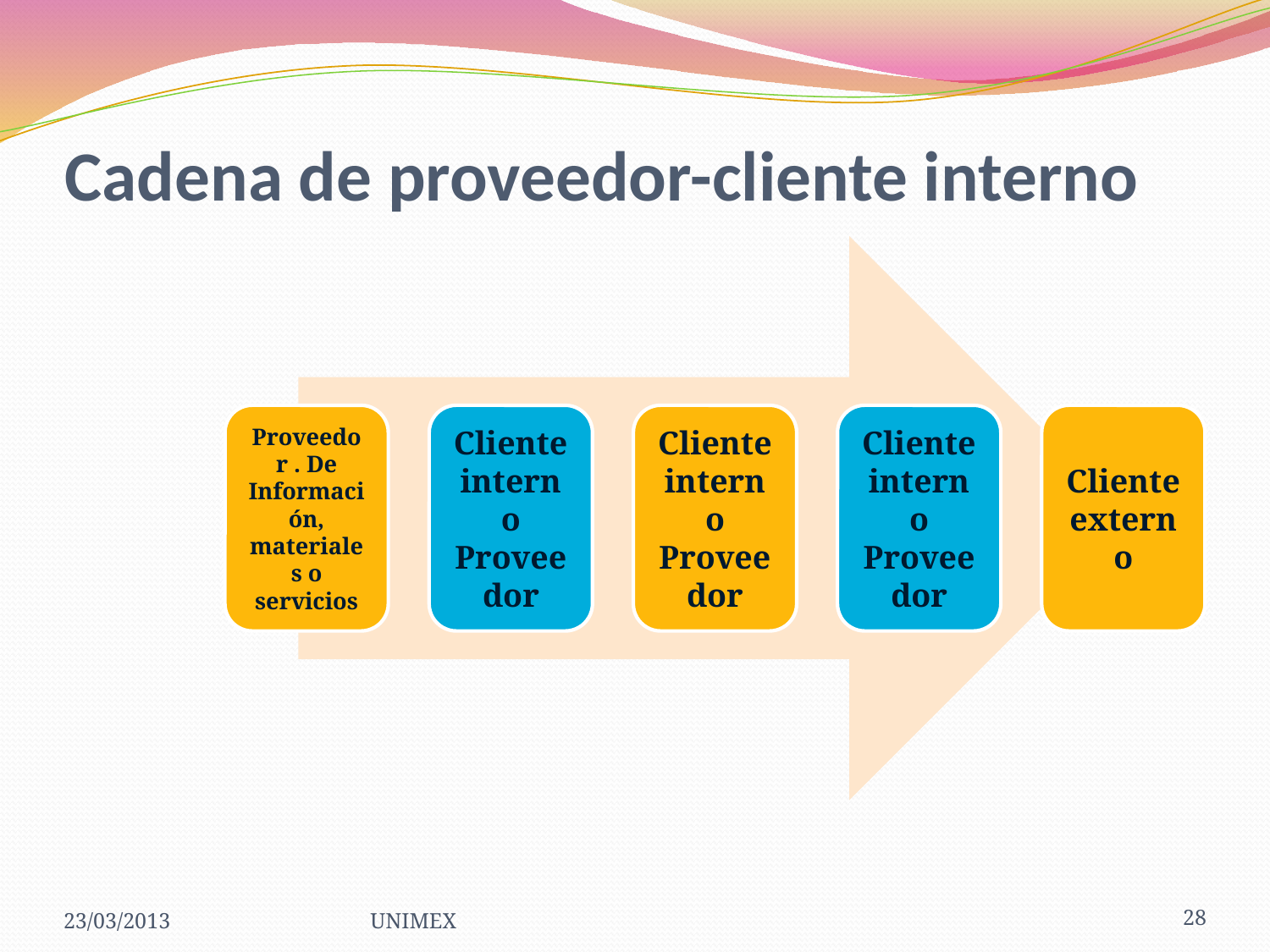

# Cadena de proveedor-cliente interno
Proveedor . De Información, materiales o servicios
Cliente interno Proveedor
Cliente interno Proveedor
Cliente interno Proveedor
Cliente externo
23/03/2013
UNIMEX
28